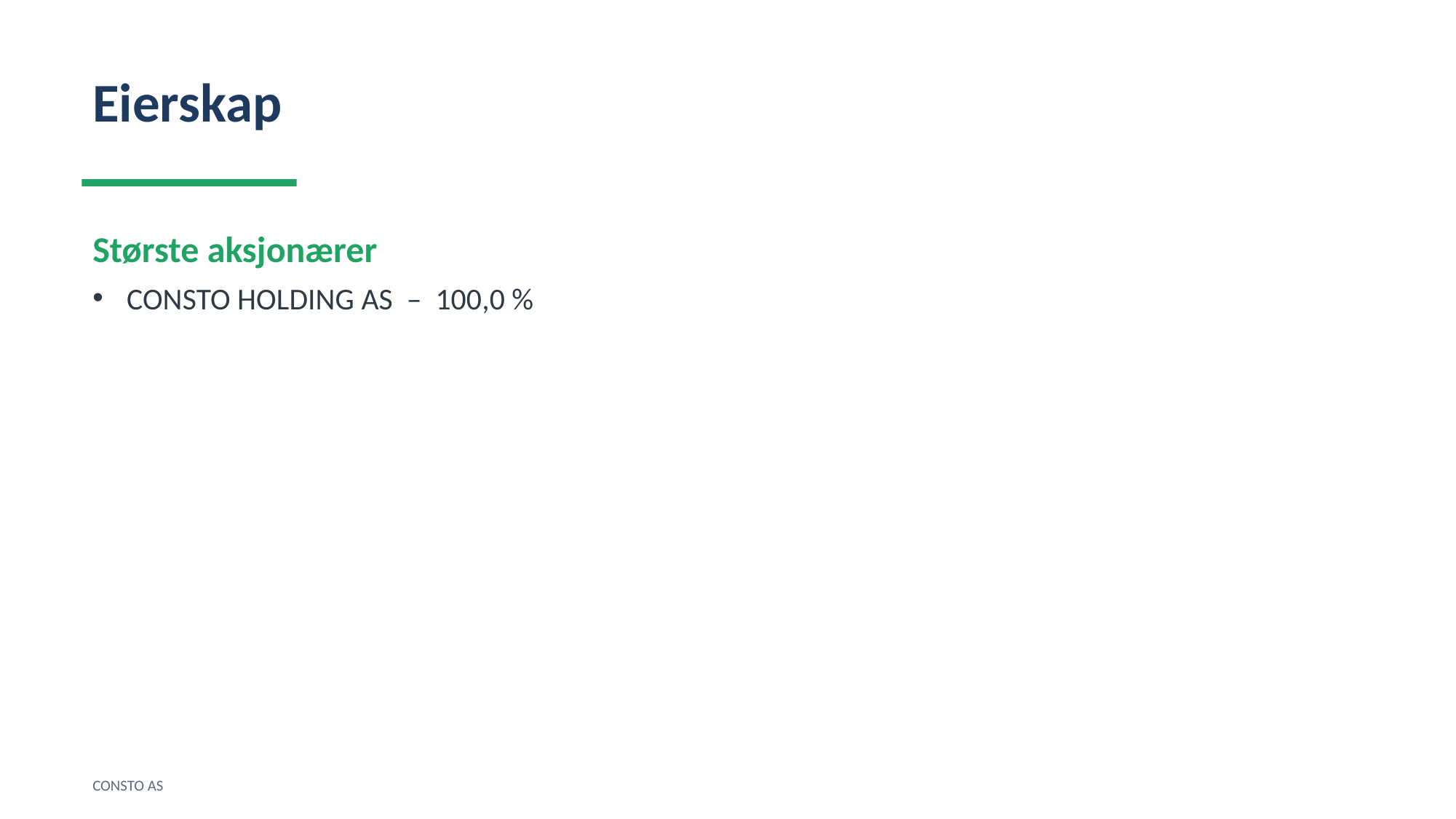

Eierskap

Største aksjonærer
CONSTO HOLDING AS  –  100,0 %
CONSTO AS